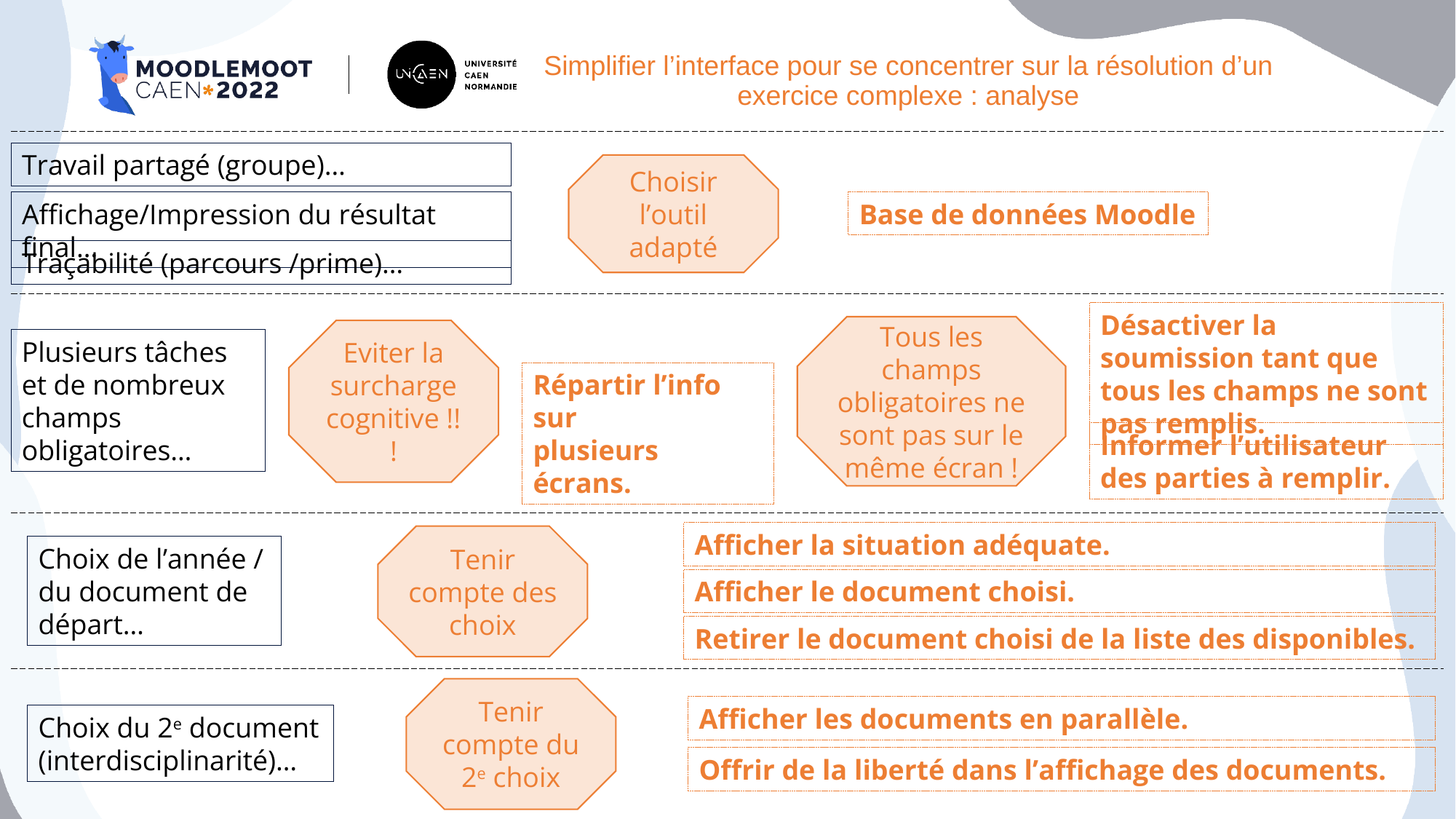

# Simplifier l’interface pour se concentrer sur la résolution d’un exercice complexe : analyse
Travail partagé (groupe)…
Affichage/Impression du résultat final…
Traçabilité (parcours /prime)…
Choisir l’outil adapté
Base de données Moodle
Désactiver la soumission tant que tous les champs ne sont pas remplis.
Informer l’utilisateur des parties à remplir.
Tous les champs obligatoires ne sont pas sur le même écran !
Eviter la surcharge cognitive !!!
Plusieurs tâches et de nombreux champs obligatoires…
Répartir l’info sur
plusieurs écrans.
Afficher la situation adéquate.
Afficher le document choisi.
Retirer le document choisi de la liste des disponibles.
Tenir compte des choix
Choix de l’année / du document de départ…
Tenir compte du 2e choix
Afficher les documents en parallèle.
Offrir de la liberté dans l’affichage des documents.
Choix du 2e document
(interdisciplinarité)…